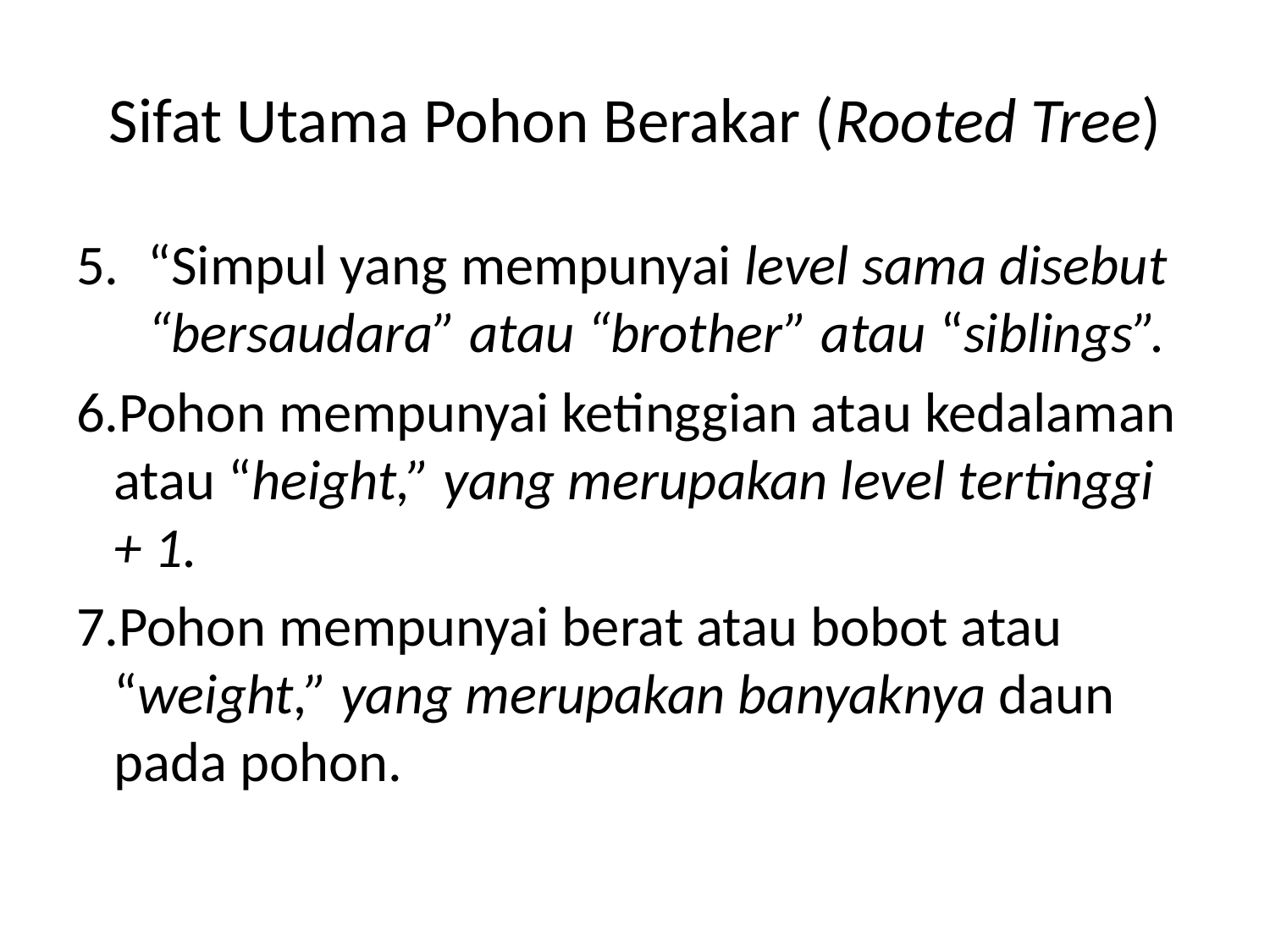

# Sifat Utama Pohon Berakar (Rooted Tree)
“Simpul yang mempunyai level sama disebut “bersaudara” atau “brother” atau “siblings”.
Pohon mempunyai ketinggian atau kedalaman atau “height,” yang merupakan level tertinggi + 1.
Pohon mempunyai berat atau bobot atau “weight,” yang merupakan banyaknya daun pada pohon.